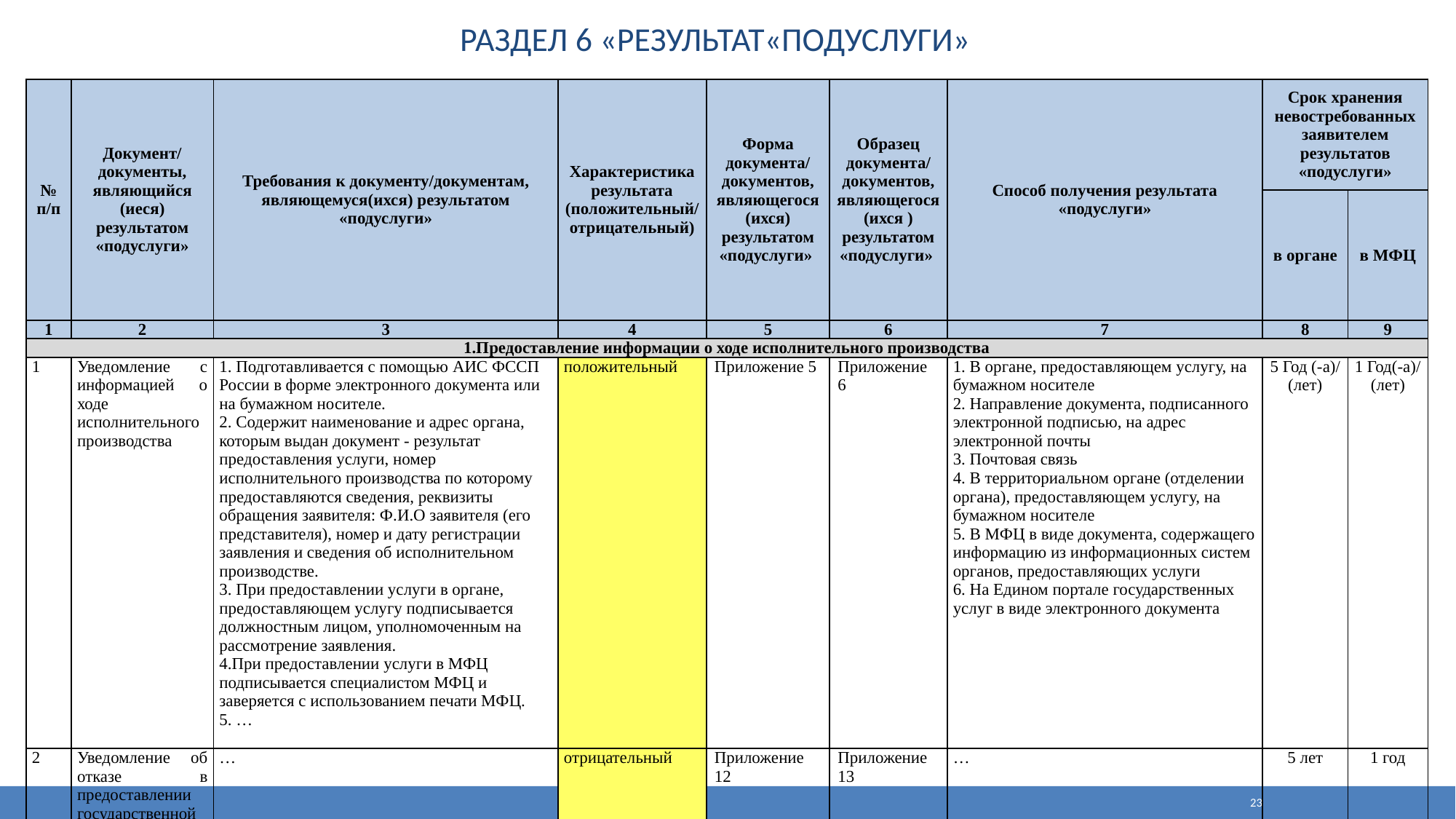

Раздел 6 «РЕЗУЛЬТАТ«подуслуги»
| № п/п | Документ/ документы, являющийся (иеся) результатом «подуслуги» | Требования к документу/документам, являющемуся(ихся) результатом «подуслуги» | Характеристика результата (положительный/ отрицательный) | Форма документа/ документов, являющегося (ихся) результатом «подуслуги» | Образец документа/ документов, являющегося (ихся ) результатом «подуслуги» | Способ получения результата «подуслуги» | Срок хранения невостребованных заявителем результатов «подуслуги» |  |
| --- | --- | --- | --- | --- | --- | --- | --- | --- |
|  |  |  |  |  |  |  | в органе | в МФЦ |
| 1 | 2 | 3 | 4 | 5 | 6 | 7 | 8 | 9 |
| 1.Предоставление информации о ходе исполнительного производства |  |  |  |  |  |  |  |  |
| 1 | Уведомление с информацией о ходе исполнительного производства | 1. Подготавливается с помощью АИС ФССП России в форме электронного документа или на бумажном носителе. 2. Содержит наименование и адрес органа, которым выдан документ - результат предоставления услуги, номер исполнительного производства по которому предоставляются сведения, реквизиты обращения заявителя: Ф.И.О заявителя (его представителя), номер и дату регистрации заявления и сведения об исполнительном производстве. 3. При предоставлении услуги в органе, предоставляющем услугу подписывается должностным лицом, уполномоченным на рассмотрение заявления. 4.При предоставлении услуги в МФЦ подписывается специалистом МФЦ и заверяется с использованием печати МФЦ. 5. … | положительный | Приложение 5 | Приложение 6 | 1. В органе, предоставляющем услугу, на бумажном носителе 2. Направление документа, подписанного электронной подписью, на адрес электронной почты 3. Почтовая связь 4. В территориальном органе (отделении органа), предоставляющем услугу, на бумажном носителе 5. В МФЦ в виде документа, содержащего информацию из информационных систем органов, предоставляющих услуги 6. На Едином портале государственных услуг в виде электронного документа | 5 Год (-а)/ (лет) | 1 Год(-а)/ (лет) |
| 2 | Уведомление об отказе в предоставлении государственной услуги | … | отрицательный | Приложение 12 | Приложение 13 | … | 5 лет | 1 год |
23